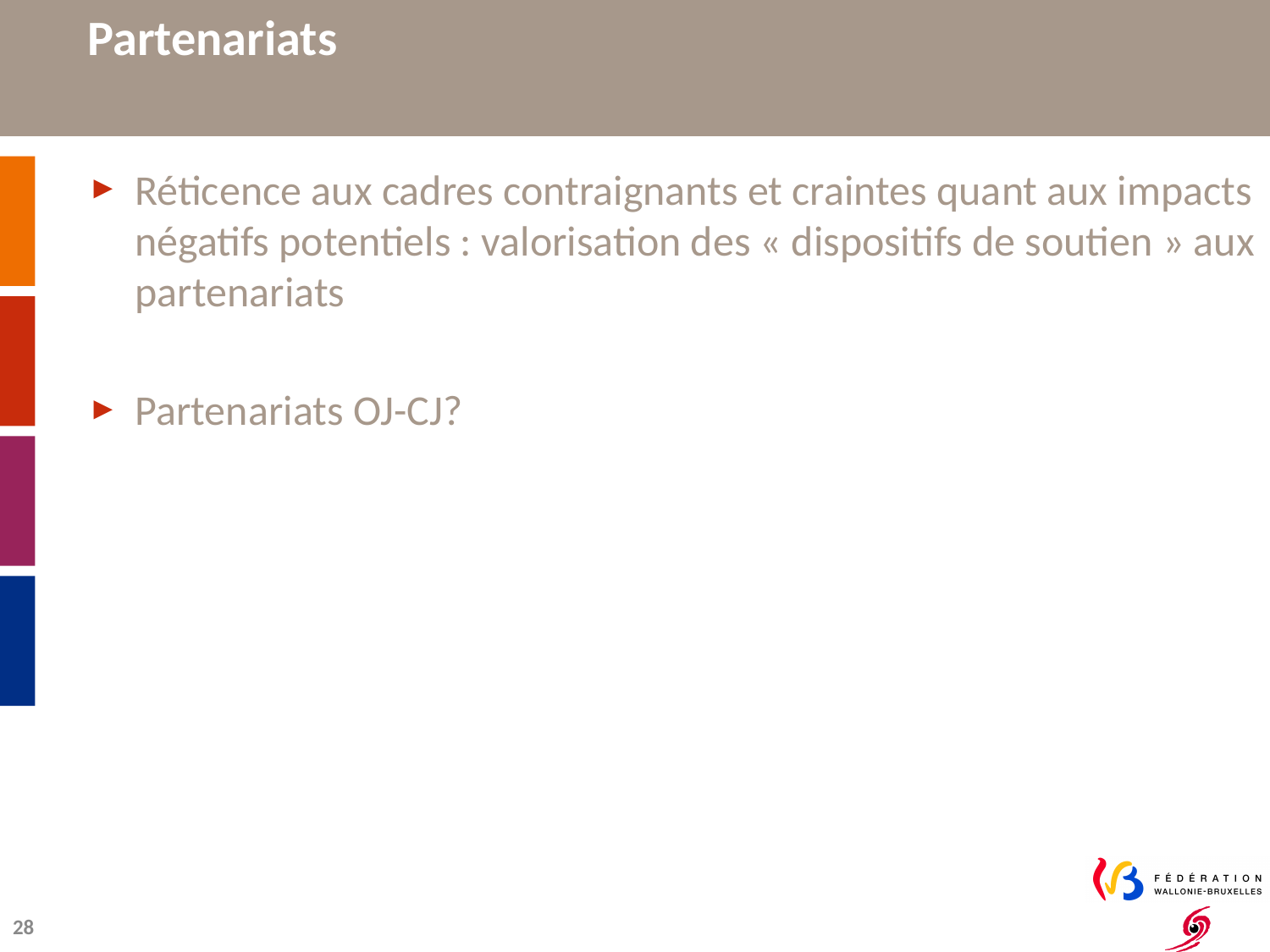

# Partenariats
Réticence aux cadres contraignants et craintes quant aux impacts négatifs potentiels : valorisation des « dispositifs de soutien » aux partenariats

Partenariats OJ-CJ?

28